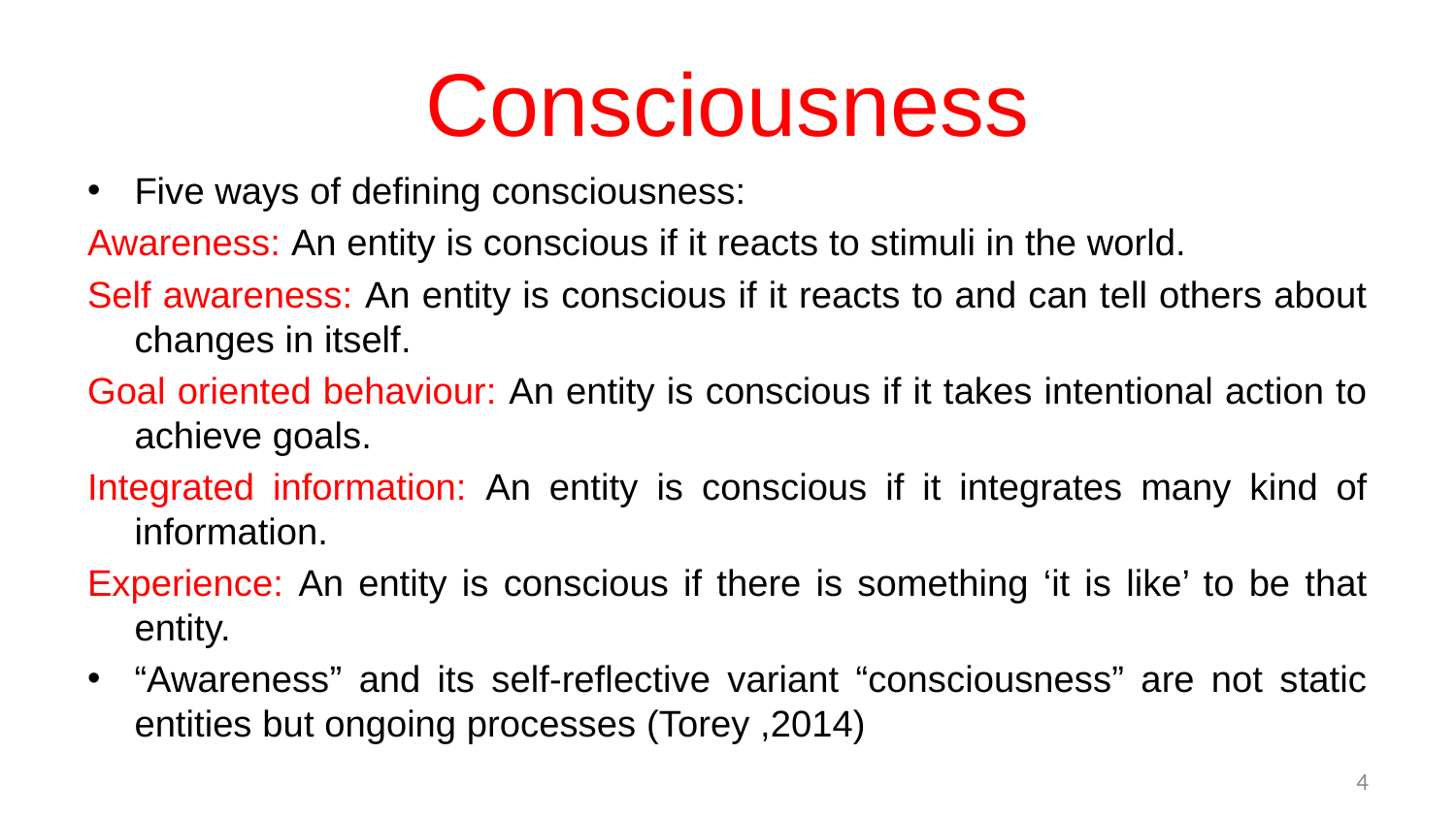

# Consciousness
Five ways of defining consciousness:
Awareness: An entity is conscious if it reacts to stimuli in the world.
Self awareness: An entity is conscious if it reacts to and can tell others about changes in itself.
Goal oriented behaviour: An entity is conscious if it takes intentional action to achieve goals.
Integrated information: An entity is conscious if it integrates many kind of information.
Experience: An entity is conscious if there is something ‘it is like’ to be that entity.
“Awareness” and its self-reflective variant “consciousness” are not static entities but ongoing processes (Torey ,2014)

4